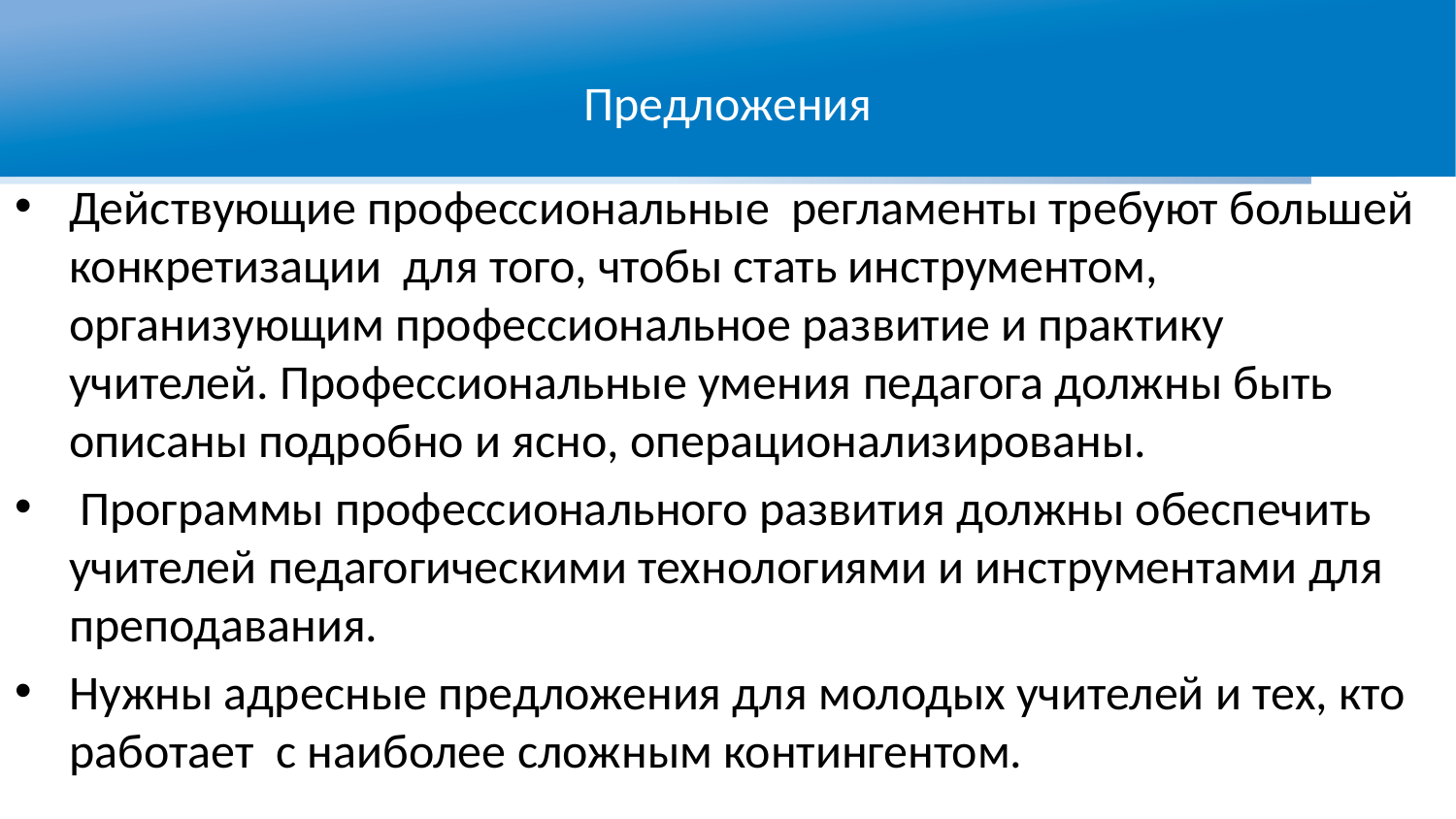

# Предложения
Действующие профессиональные  регламенты требуют большей конкретизации  для того, чтобы стать инструментом, организующим профессиональное развитие и практику учителей. Профессиональные умения педагога должны быть описаны подробно и ясно, операционализированы.
 Программы профессионального развития должны обеспечить учителей педагогическими технологиями и инструментами для преподавания.
Нужны адресные предложения для молодых учителей и тех, кто работает  с наиболее сложным контингентом.